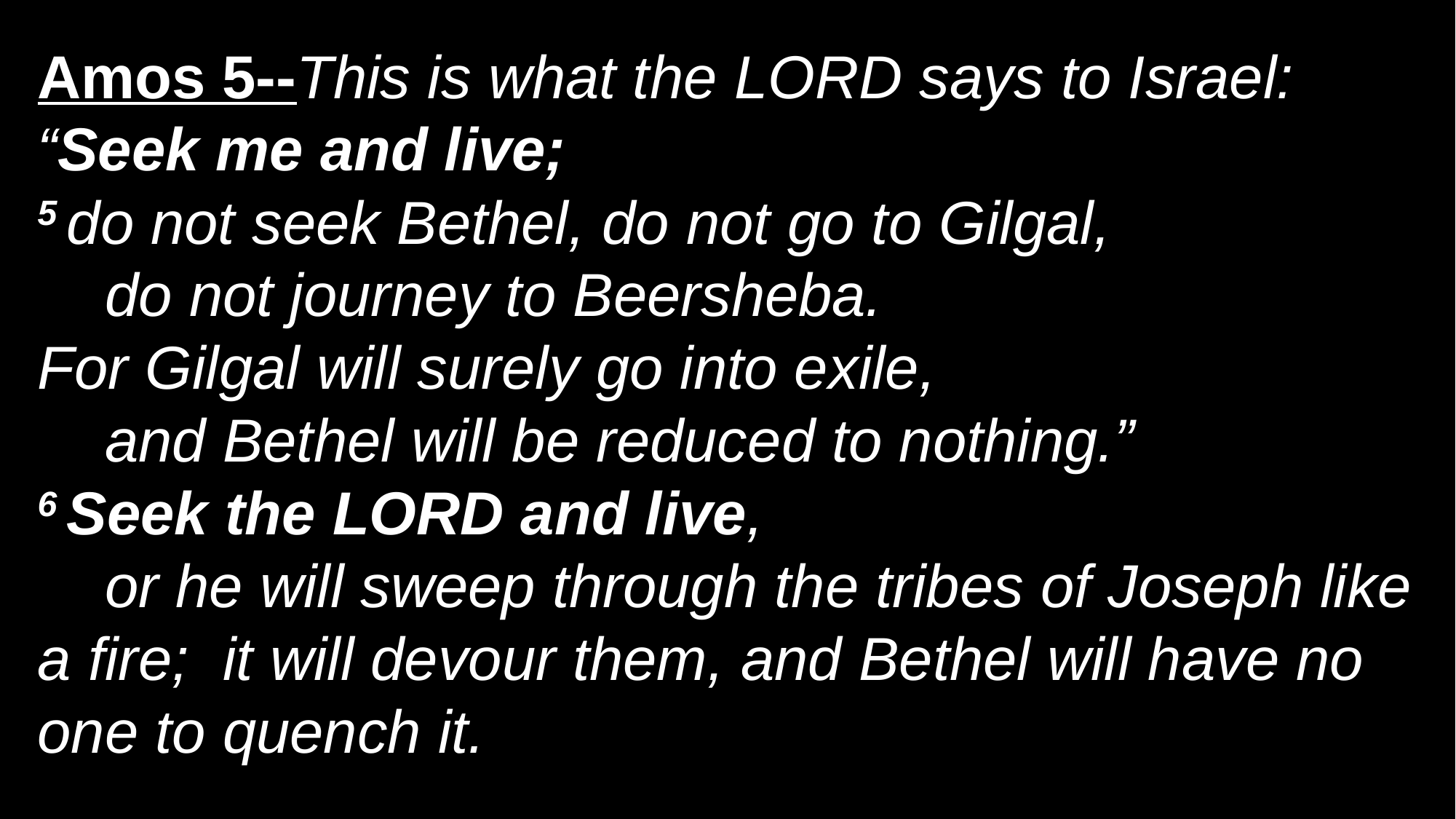

Amos 5--This is what the Lord says to Israel: “Seek me and live;
5 do not seek Bethel, do not go to Gilgal,
    do not journey to Beersheba.
For Gilgal will surely go into exile,
    and Bethel will be reduced to nothing.”
6 Seek the Lord and live,
    or he will sweep through the tribes of Joseph like a fire;  it will devour them, and Bethel will have no one to quench it.